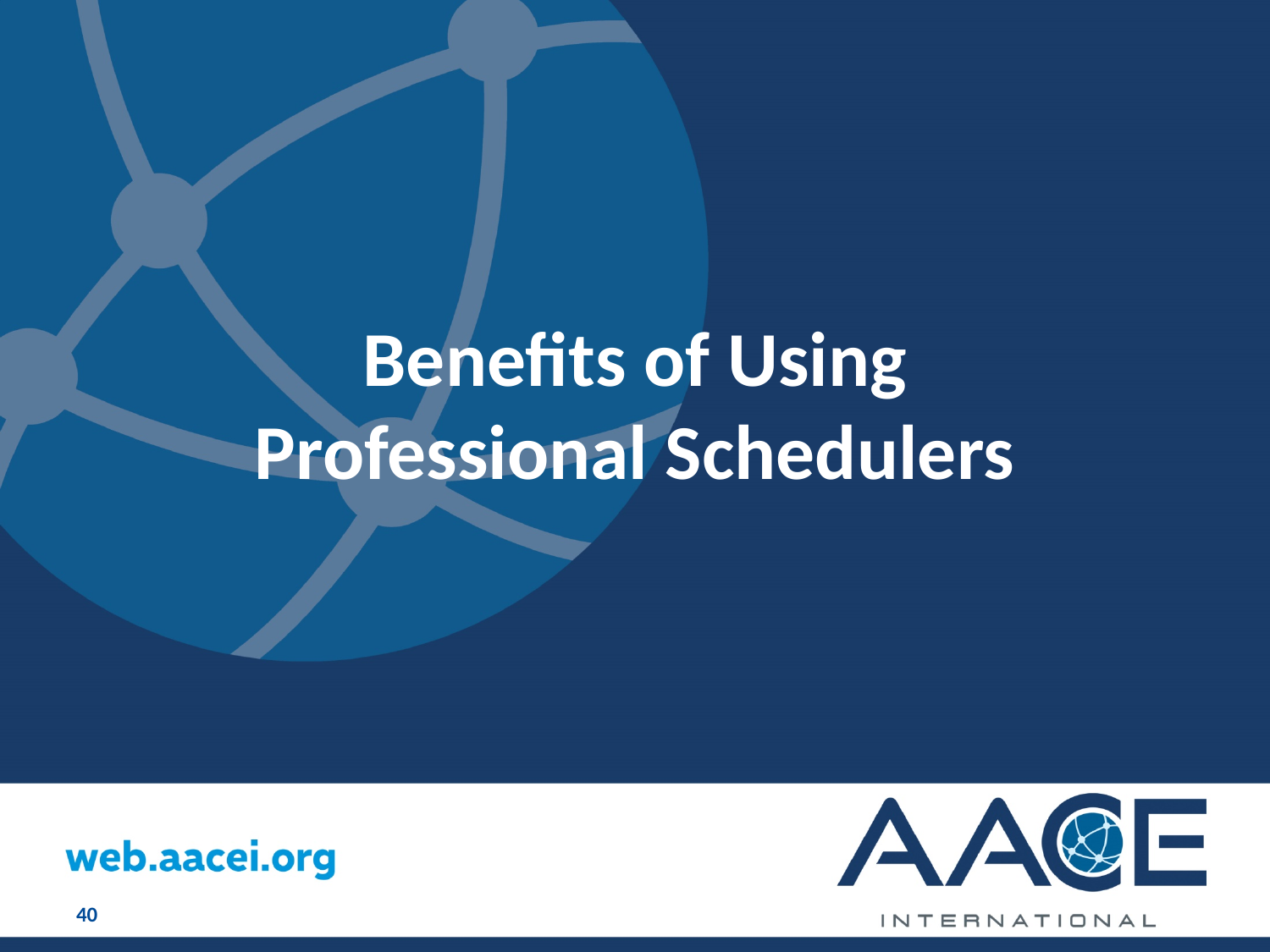

# Benefits of Using Professional Schedulers
40